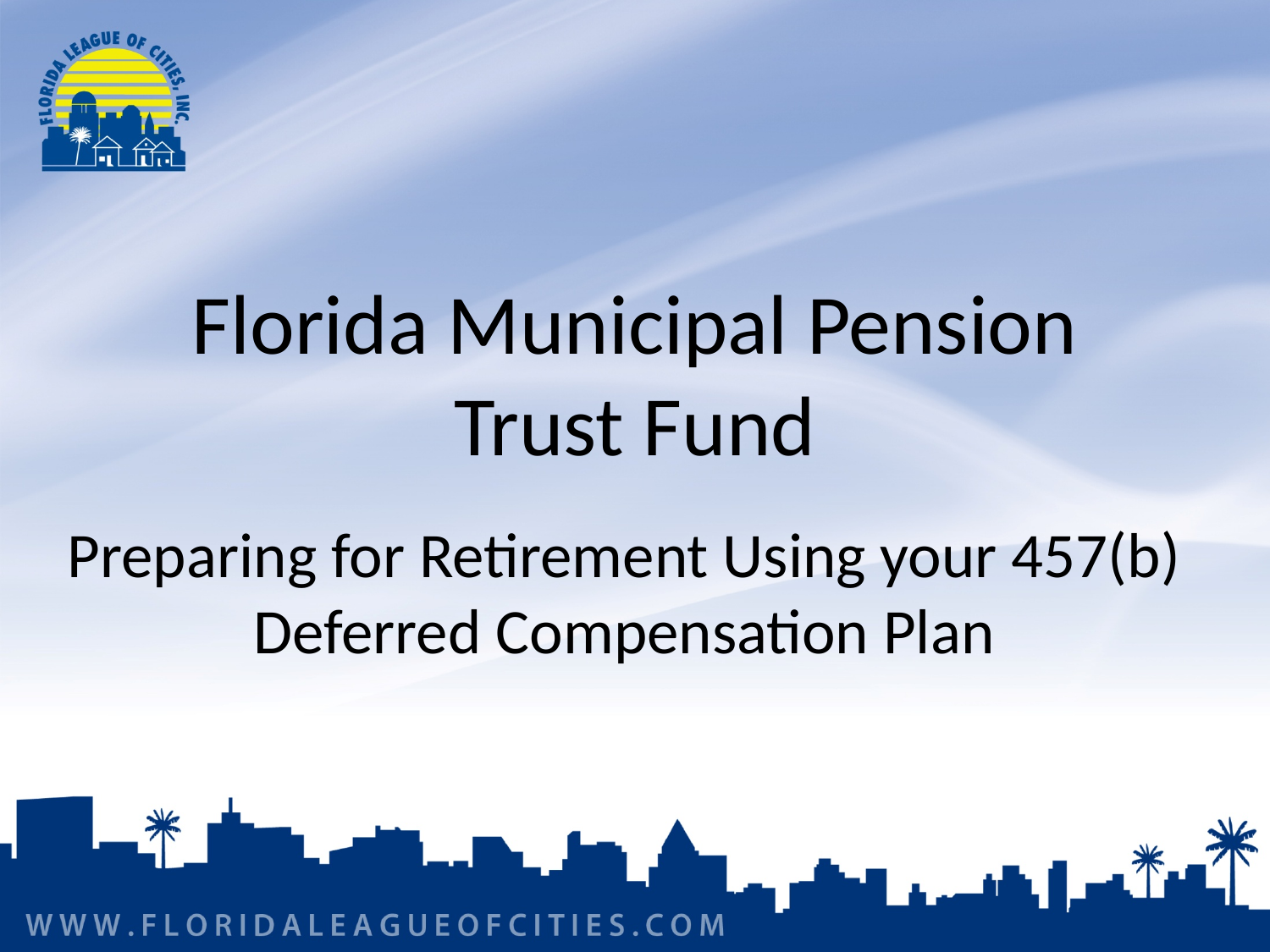

# Florida Municipal Pension Trust Fund
Preparing for Retirement Using your 457(b) Deferred Compensation Plan

1